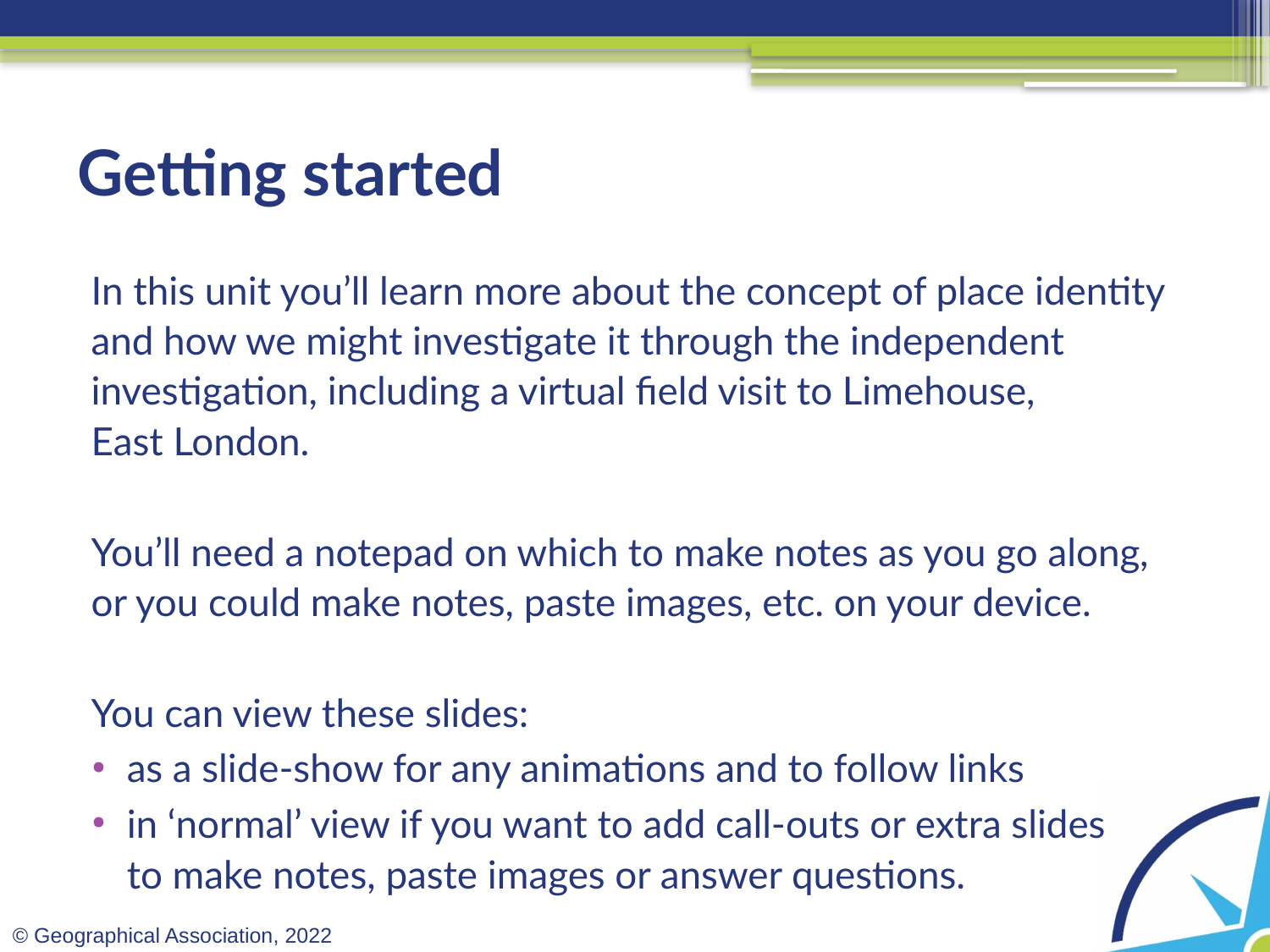

# Getting started
In this unit you’ll learn more about the concept of place identity and how we might investigate it through the independent investigation, including a virtual field visit to Limehouse,
East London.

You’ll need a notepad on which to make notes as you go along, or you could make notes, paste images, etc. on your device.

You can view these slides:
as a slide-show for any animations and to follow links
in ‘normal’ view if you want to add call-outs or extra slides
to make notes, paste images or answer questions.